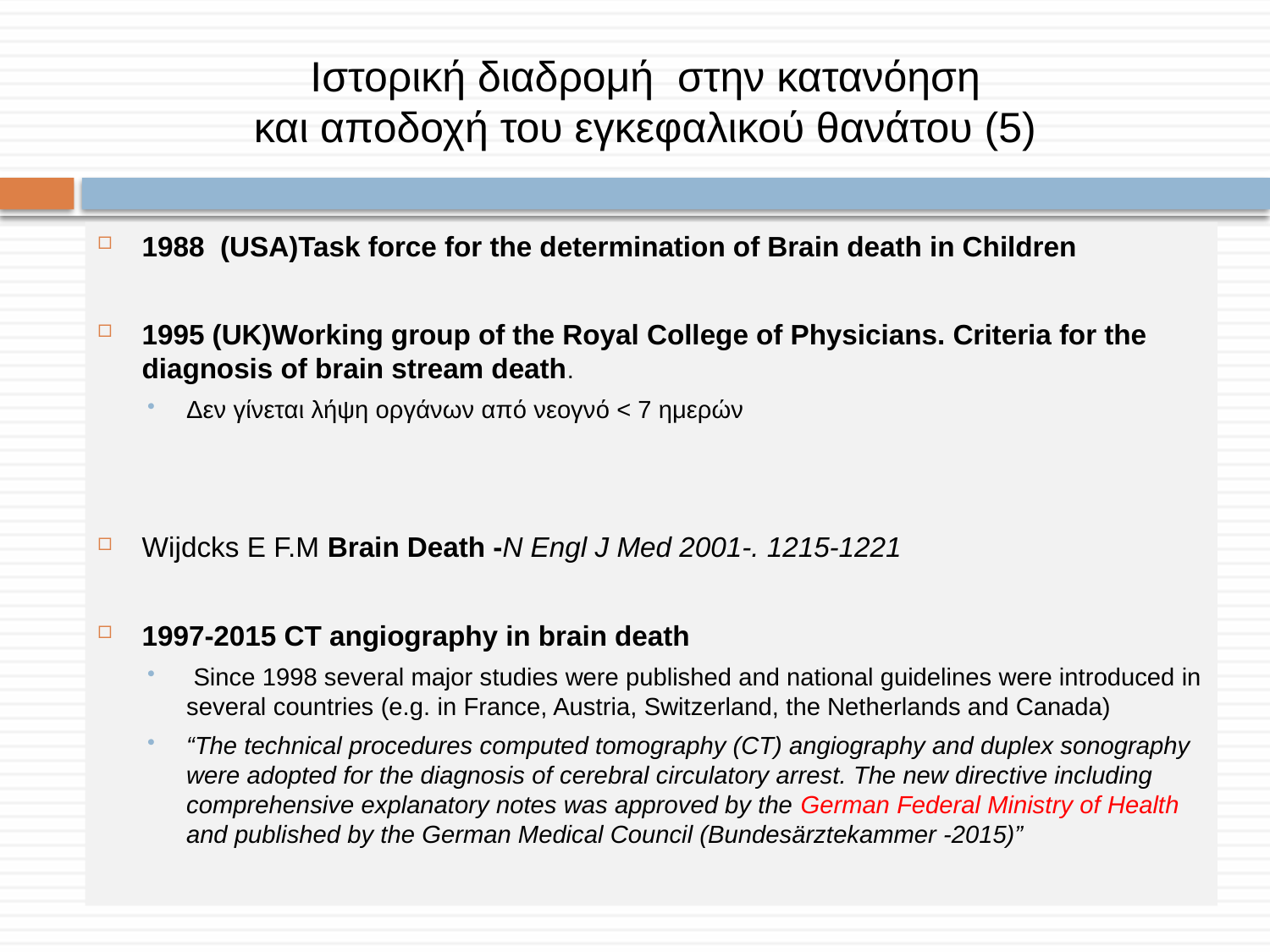

# Ιστορική διαδρομή  στην κατανόηση και αποδοχή του εγκεφαλικού θανάτου (5)
1988  (USA)Task force for the determination of Brain death in Children

1995 (UK)Working group of the Royal College of Physicians. Criteria for the diagnosis of brain stream death.
Δεν γίνεται λήψη οργάνων από νεογνό < 7 ημερών

Wijdcks E F.M Brain Death -N Engl J Med 2001-. 1215-1221

1997-2015 CT angiography in brain death
 Since 1998 several major studies were published and national guidelines were introduced in several countries (e.g. in France, Austria, Switzerland, the Netherlands and Canada)
“The technical procedures computed tomography (CT) angiography and duplex sonography were adopted for the diagnosis of cerebral circulatory arrest. The new directive including comprehensive explanatory notes was approved by the German Federal Ministry of Health and published by the German Medical Council (Bundesärztekammer -2015)”